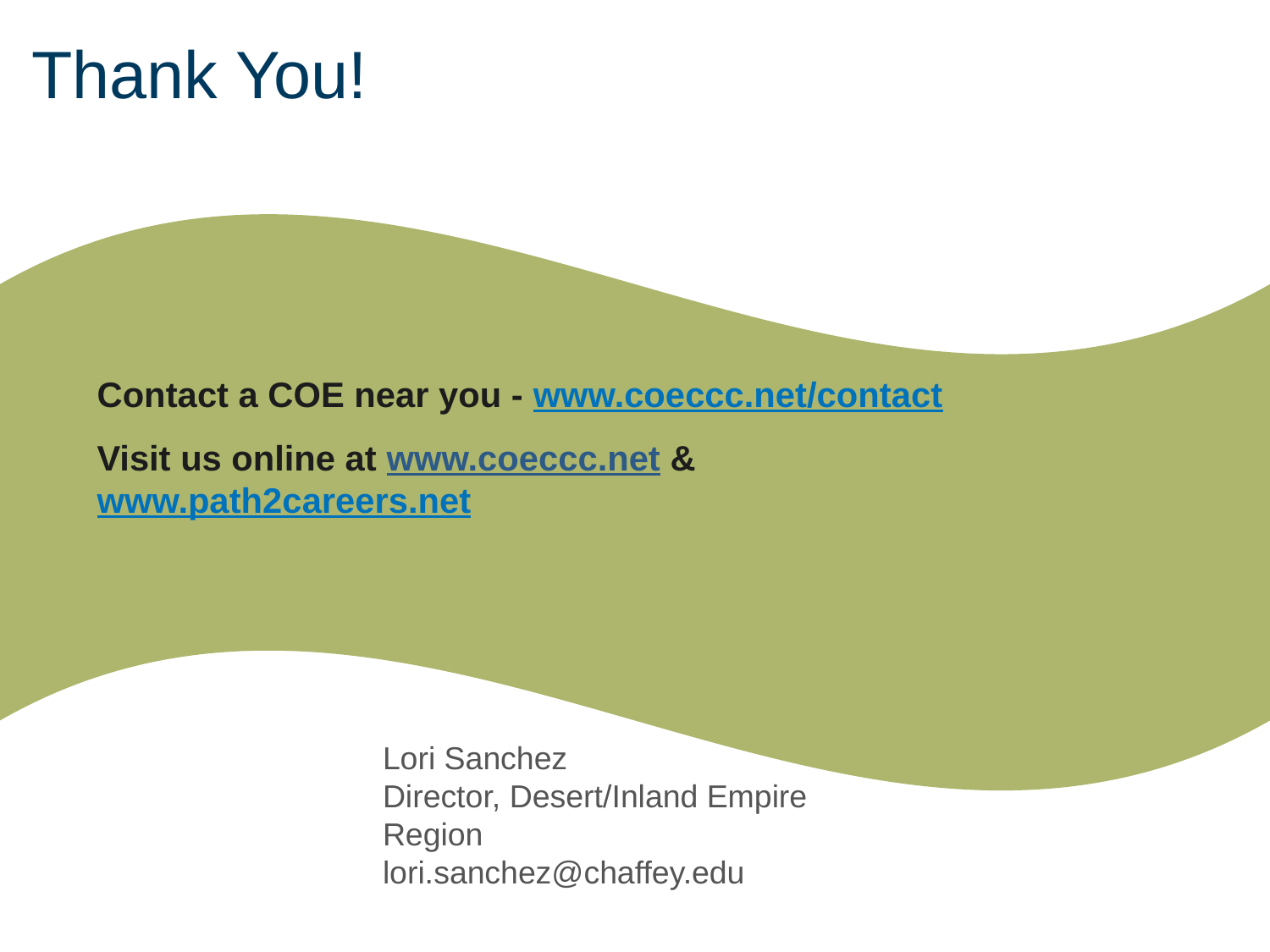

Thank You!

Contact a COE near you - www.coeccc.net/contact
Visit us online at www.coeccc.net & www.path2careers.net
Lori Sanchez
Director, Desert/Inland Empire Region
lori.sanchez@chaffey.edu